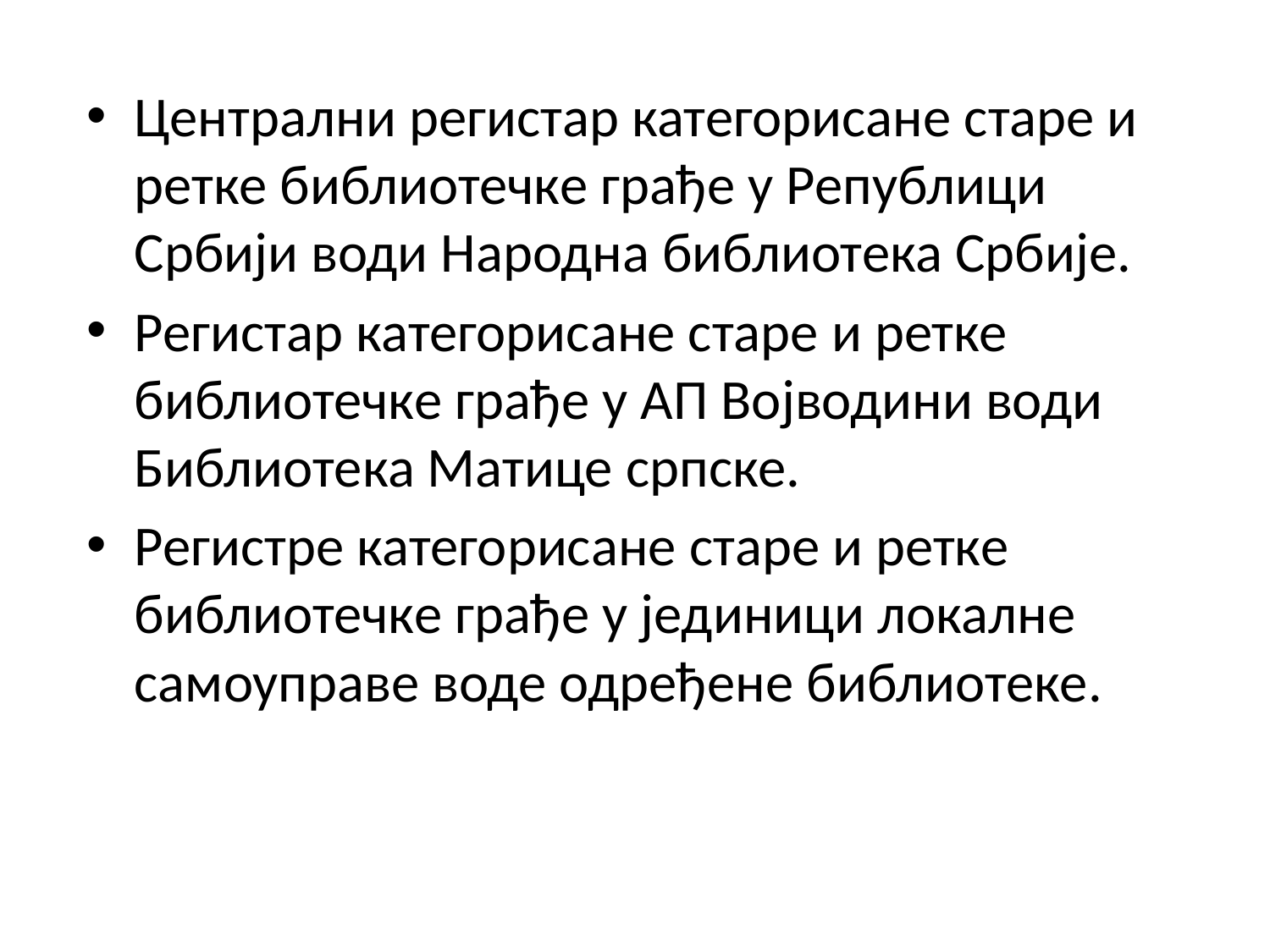

Централни регистар категорисане старе и ретке библиотечке грађе у Републици Србији води Народна библиотека Србије.
Регистар категорисане старе и ретке библиотечке грађе у АП Војводини води Библиотека Матице српске.
Регистре категорисане старе и ретке библиотечке грађе у јединици локалне самоуправе воде одређене библиотеке.